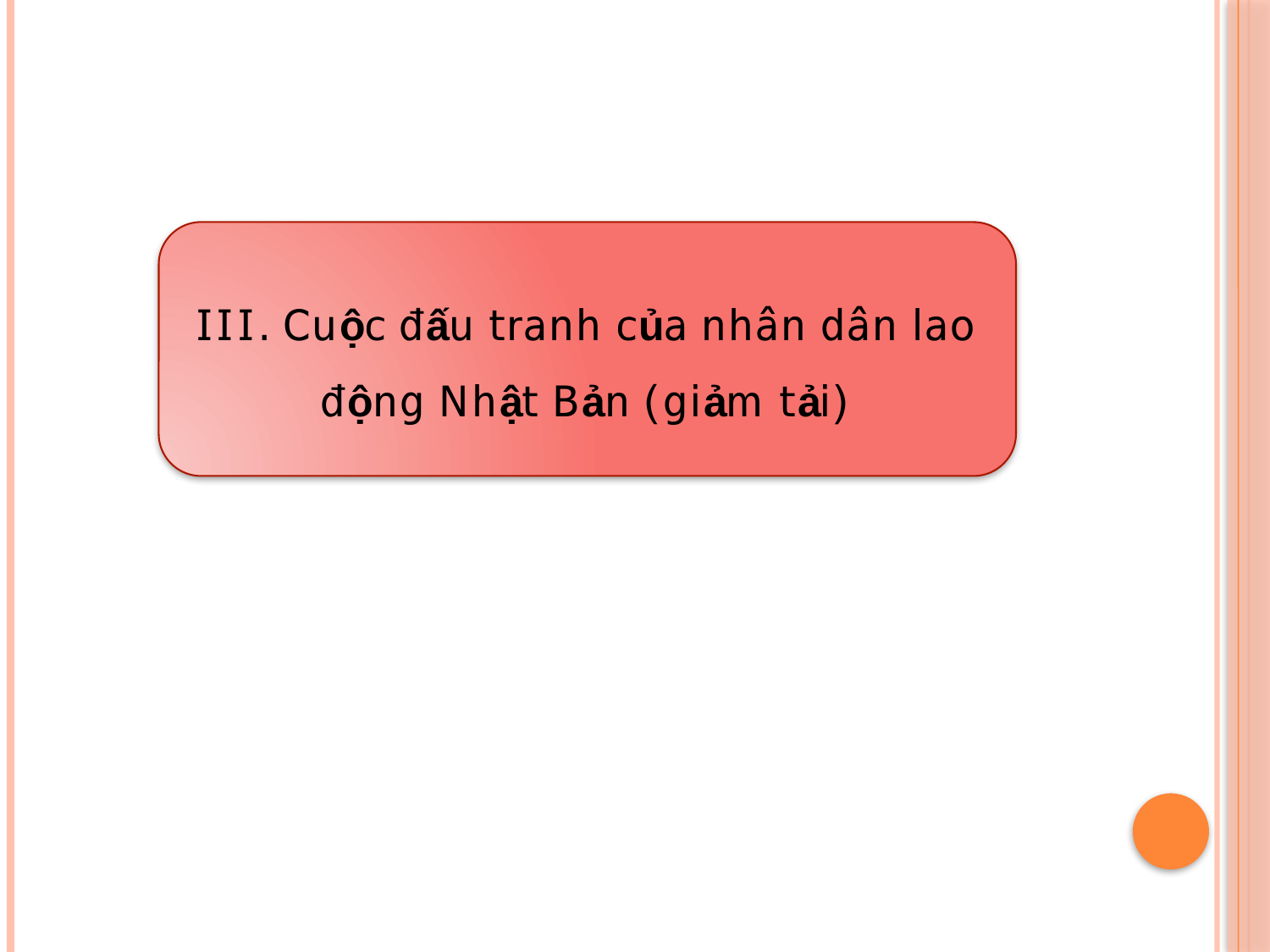

III. Cuộc đấu tranh của nhân dân lao động Nhật Bản (giảm tải)